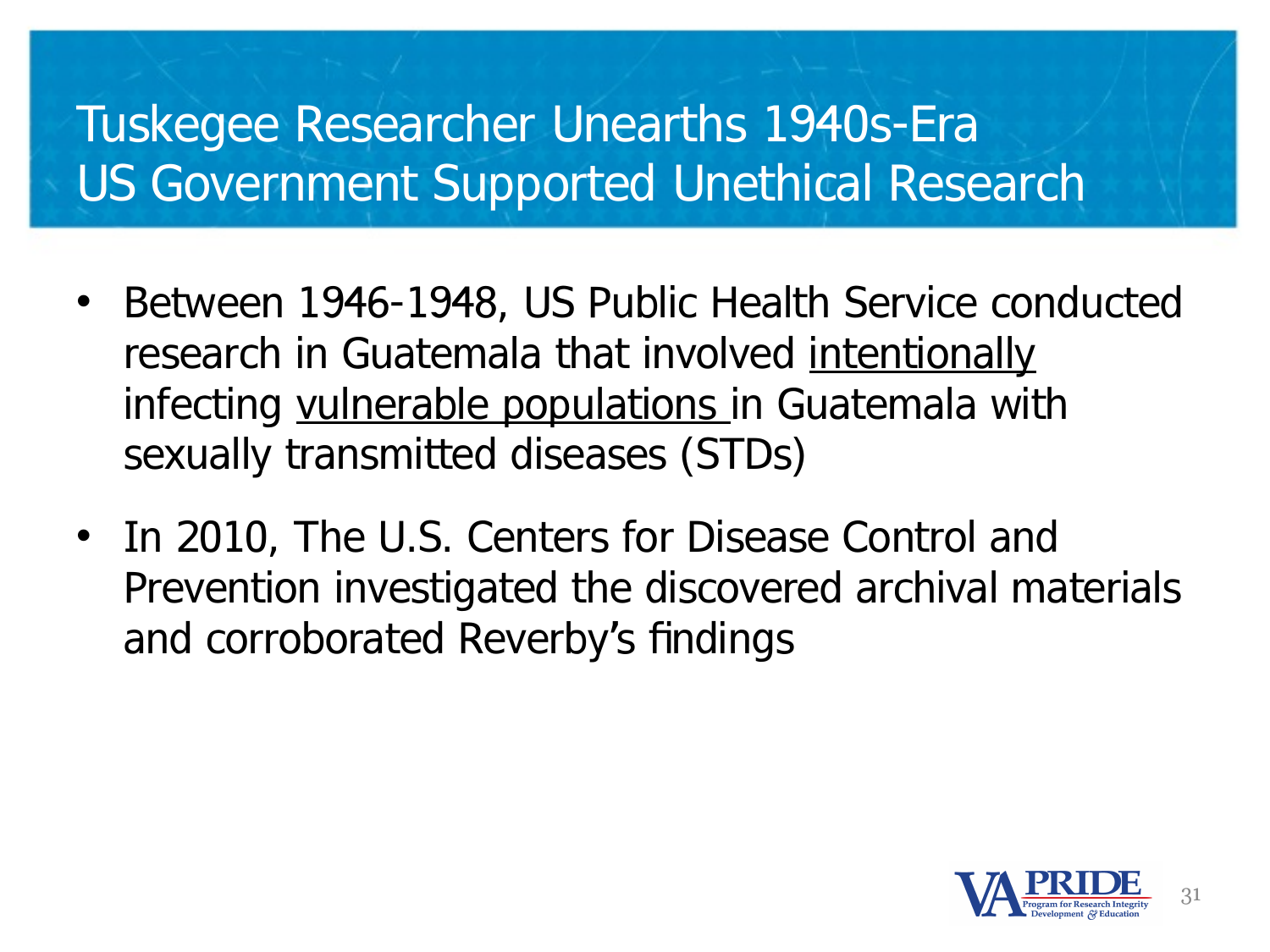

# Tuskegee Researcher Unearths 1940s-Era US Government Supported Unethical Research
Between 1946-1948, US Public Health Service conducted research in Guatemala that involved intentionally infecting vulnerable populations in Guatemala with sexually transmitted diseases (STDs)
In 2010, The U.S. Centers for Disease Control and Prevention investigated the discovered archival materials and corroborated Reverby’s findings